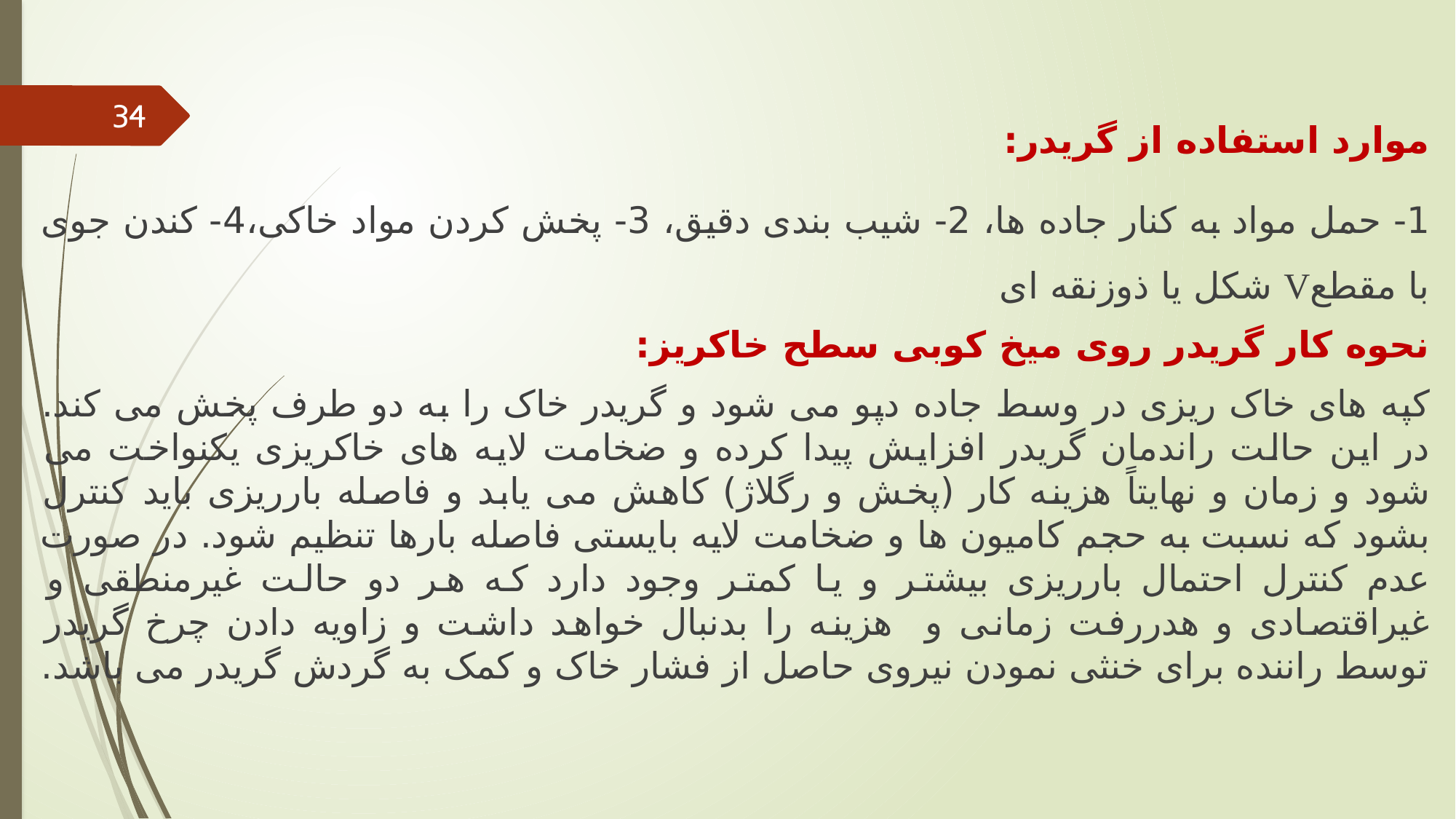

موارد استفاده از گریدر:
1- حمل مواد به کنار جاده ها، 2- شیب بندی دقیق، 3- پخش کردن مواد خاکی،4- کندن جوی با مقطعV شکل یا ذوزنقه ای
نحوه کار گریدر روی میخ کوبی سطح خاکریز:
کپه های خاک ریزی در وسط جاده دپو می شود و گریدر خاک را به دو طرف پخش می کند. در این حالت راندمان گریدر افزایش پیدا کرده و ضخامت لایه های خاکریزی یکنواخت می شود و زمان و نهایتاً هزینه کار (پخش و رگلاژ) کاهش می یابد و فاصله بارریزی باید کنترل بشود که نسبت به حجم کامیون ها و ضخامت لایه بایستی فاصله بارها تنظیم شود. در صورت عدم کنترل احتمال بارریزی بیشتر و یا کمتر وجود دارد که هر دو حالت غیرمنطقی و غیراقتصادی و هدررفت زمانی و  هزینه را بدنبال خواهد داشت و زاویه دادن چرخ گریدر توسط راننده برای خنثی نمودن نیروی حاصل از فشار خاک و کمک به گردش گریدر می باشد.

34